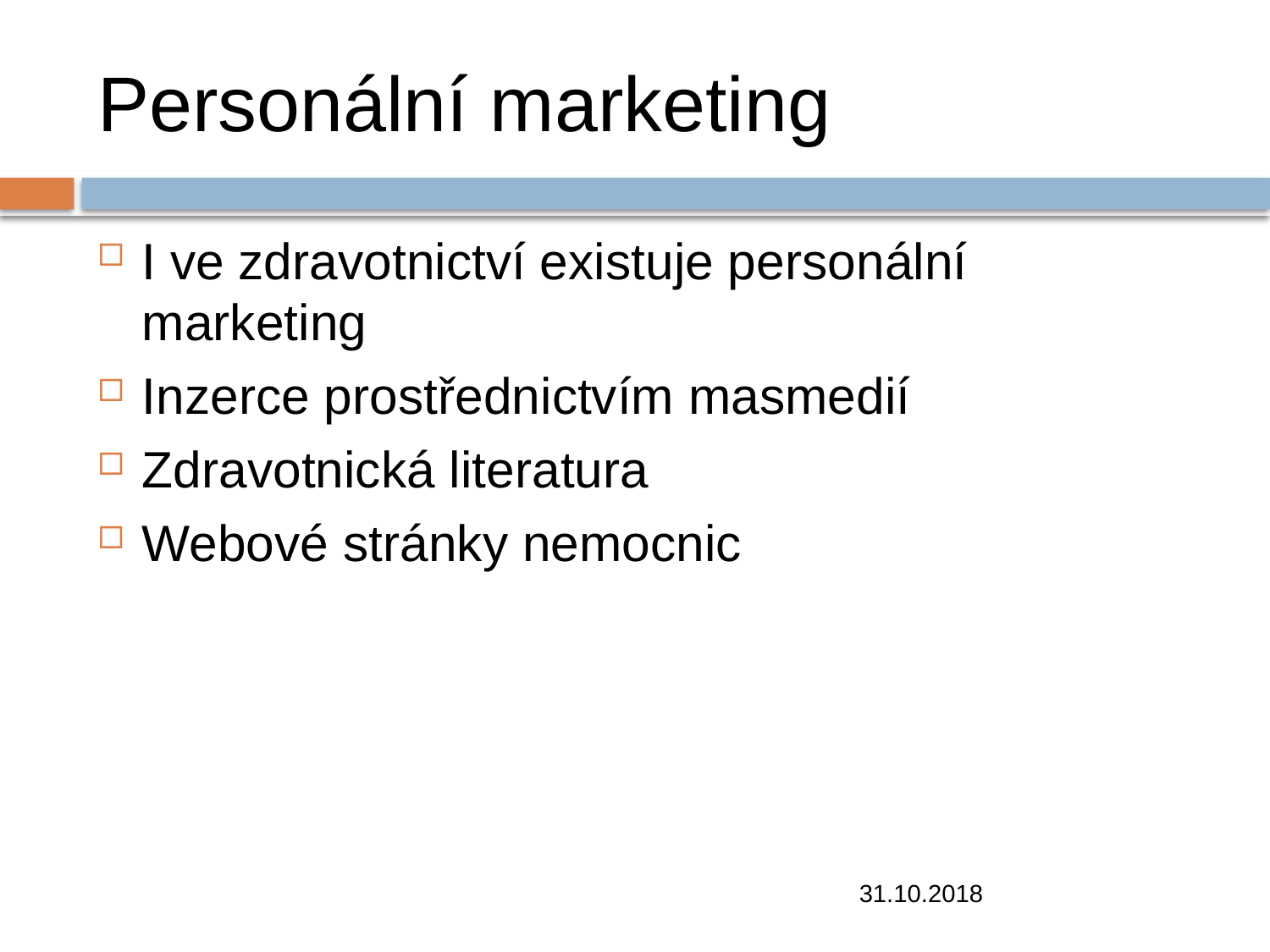

# Personální marketing
I ve zdravotnictví existuje personální marketing
Inzerce prostřednictvím masmedií
Zdravotnická literatura
Webové stránky nemocnic

31.10.2018